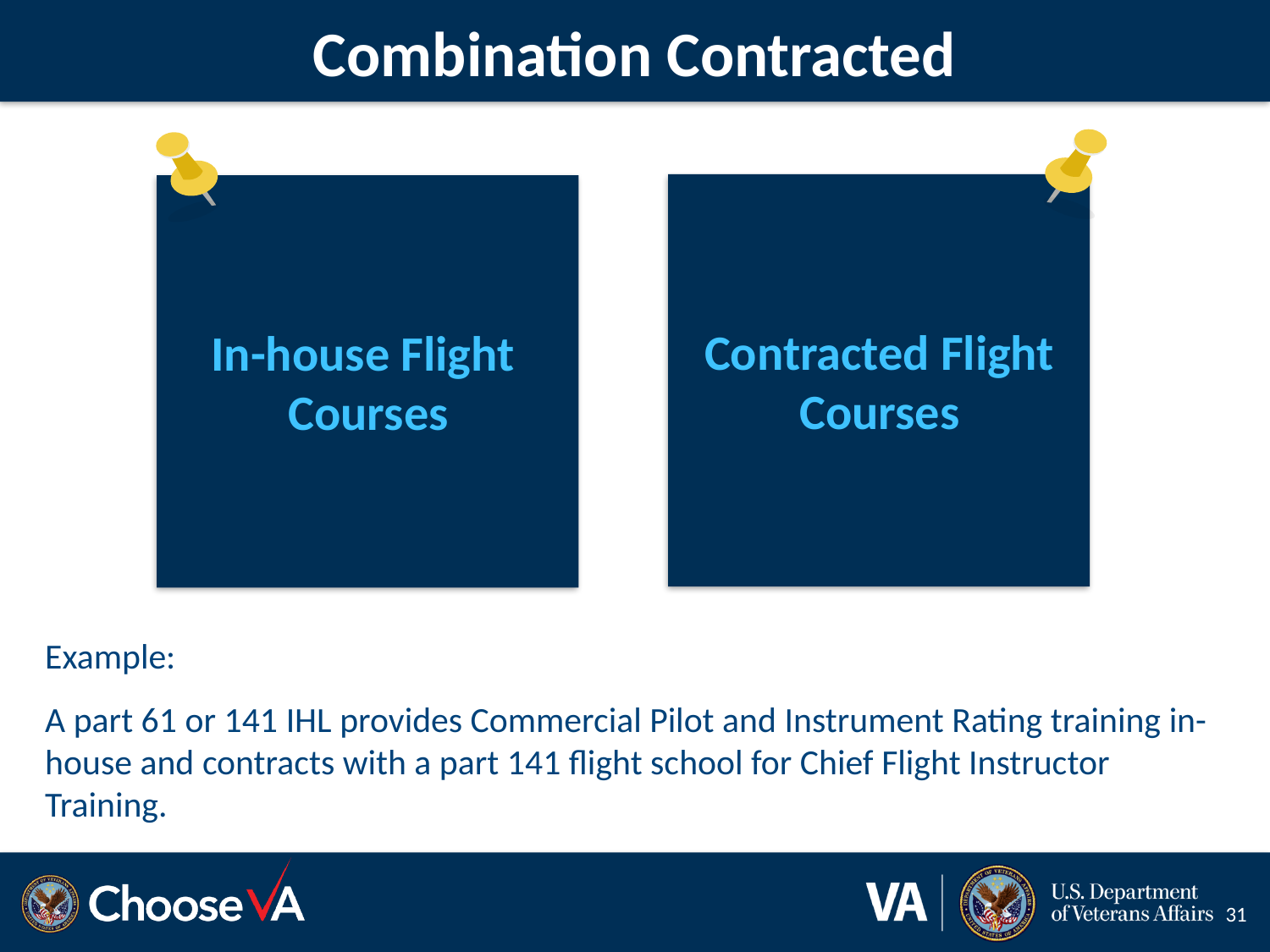

# Combination Contracted

Contracted Flight Courses
In-house Flight
Courses
Example:
A part 61 or 141 IHL provides Commercial Pilot and Instrument Rating training in-house and contracts with a part 141 flight school for Chief Flight Instructor Training.
31